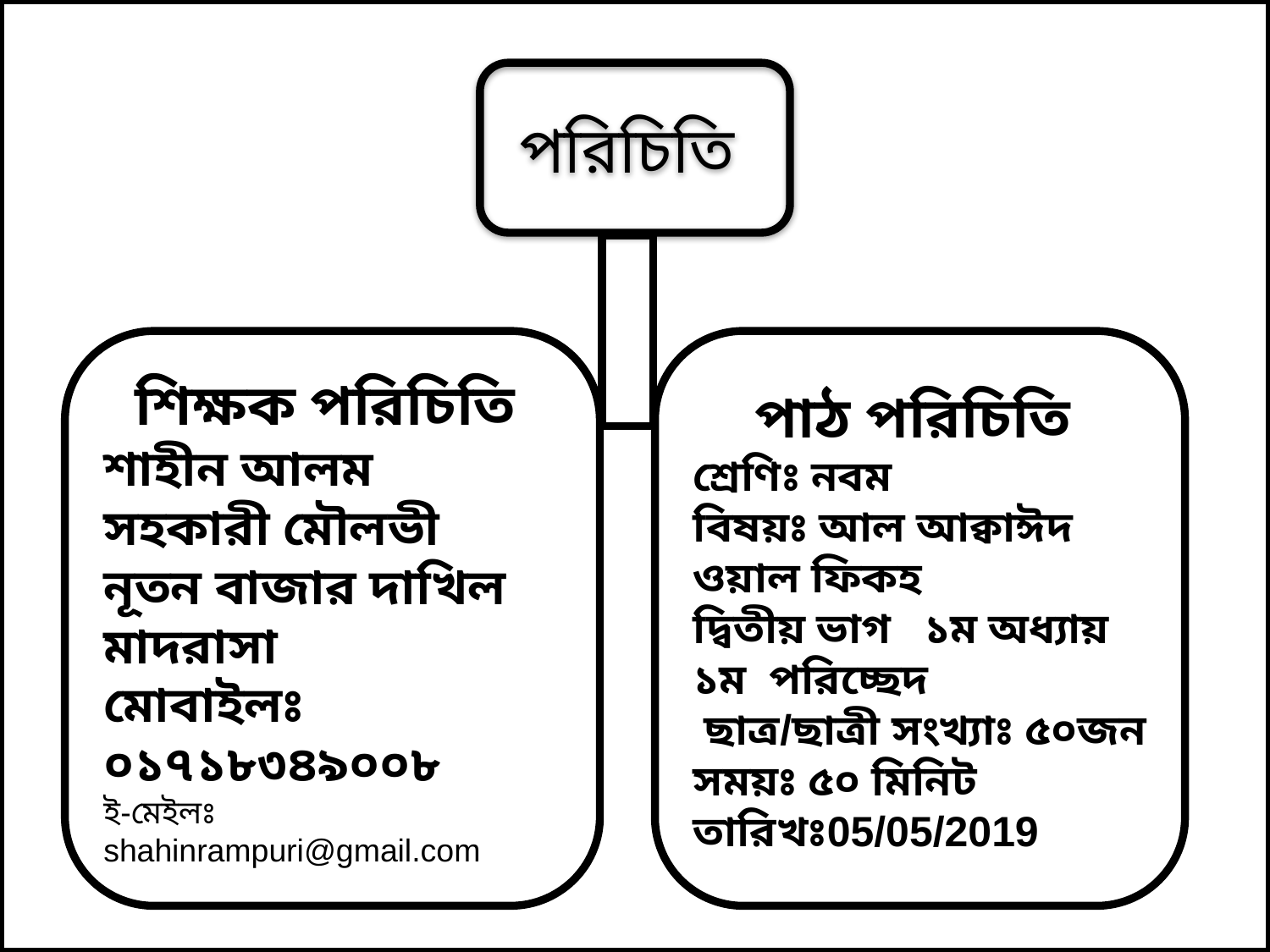

পাঠ পরিচিতি
শ্রেণিঃ নবম
বিষয়ঃ আল আক্বাঈদ ওয়াল ফিকহ
দ্বিতীয় ভাগ   ১ম অধ্যায়
১ম  পরিচ্ছেদ
 ছাত্র/ছাত্রী সংখ্যাঃ ৫০জন
সময়ঃ ৫০ মিনিট
তারিখঃ05/05/2019
শিক্ষক পরিচিতি
শাহীন আলম
সহকারী মৌলভী
নূতন বাজার দাখিল মাদরাসা
মোবাইলঃ ০১৭১৮৩৪৯০০৮
ই-মেইলঃ shahinrampuri@gmail.com
পরিচিতি